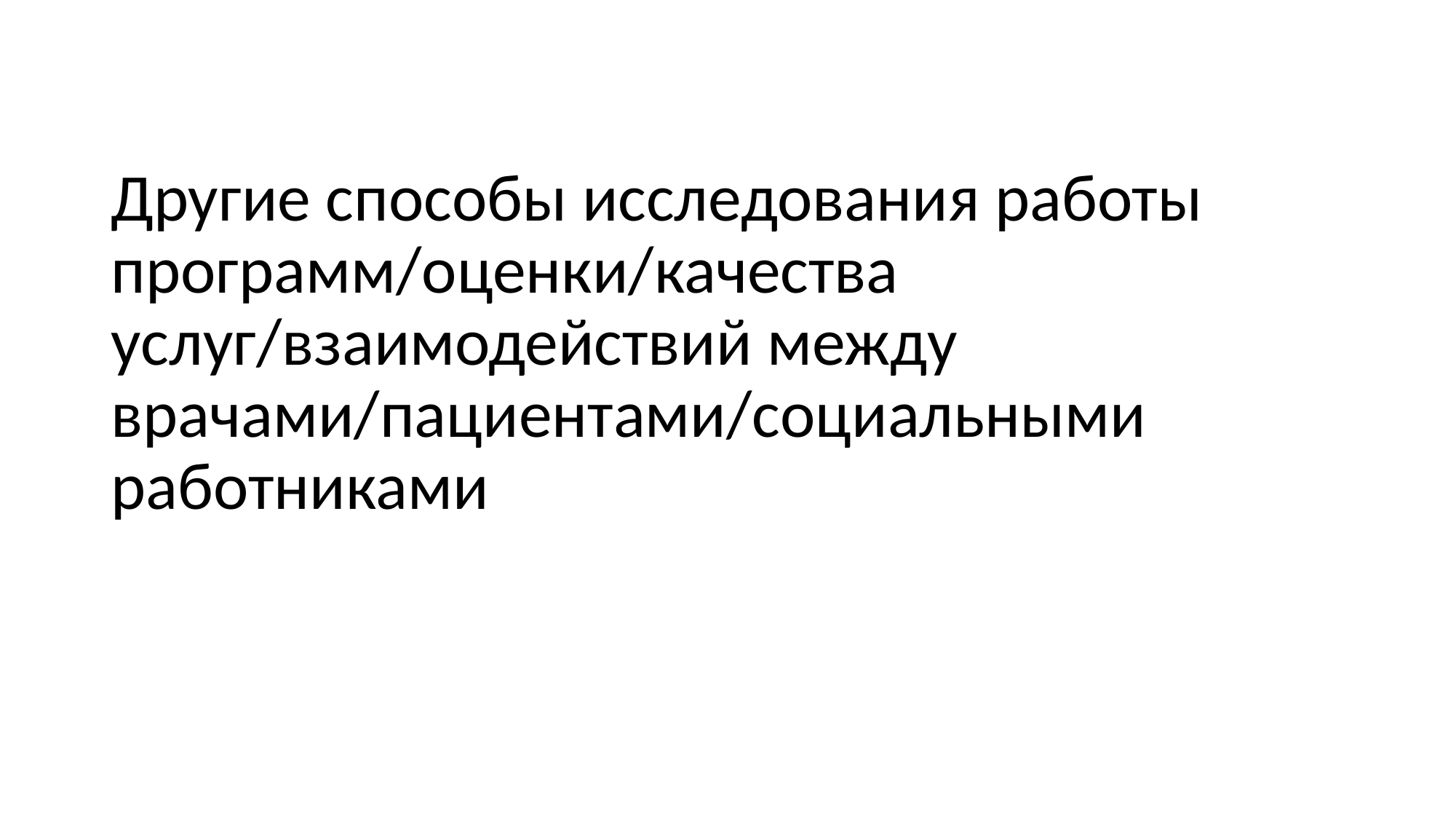

# Другие способы исследования работы программ/оценки/качества услуг/взаимодействий между врачами/пациентами/социальными работниками